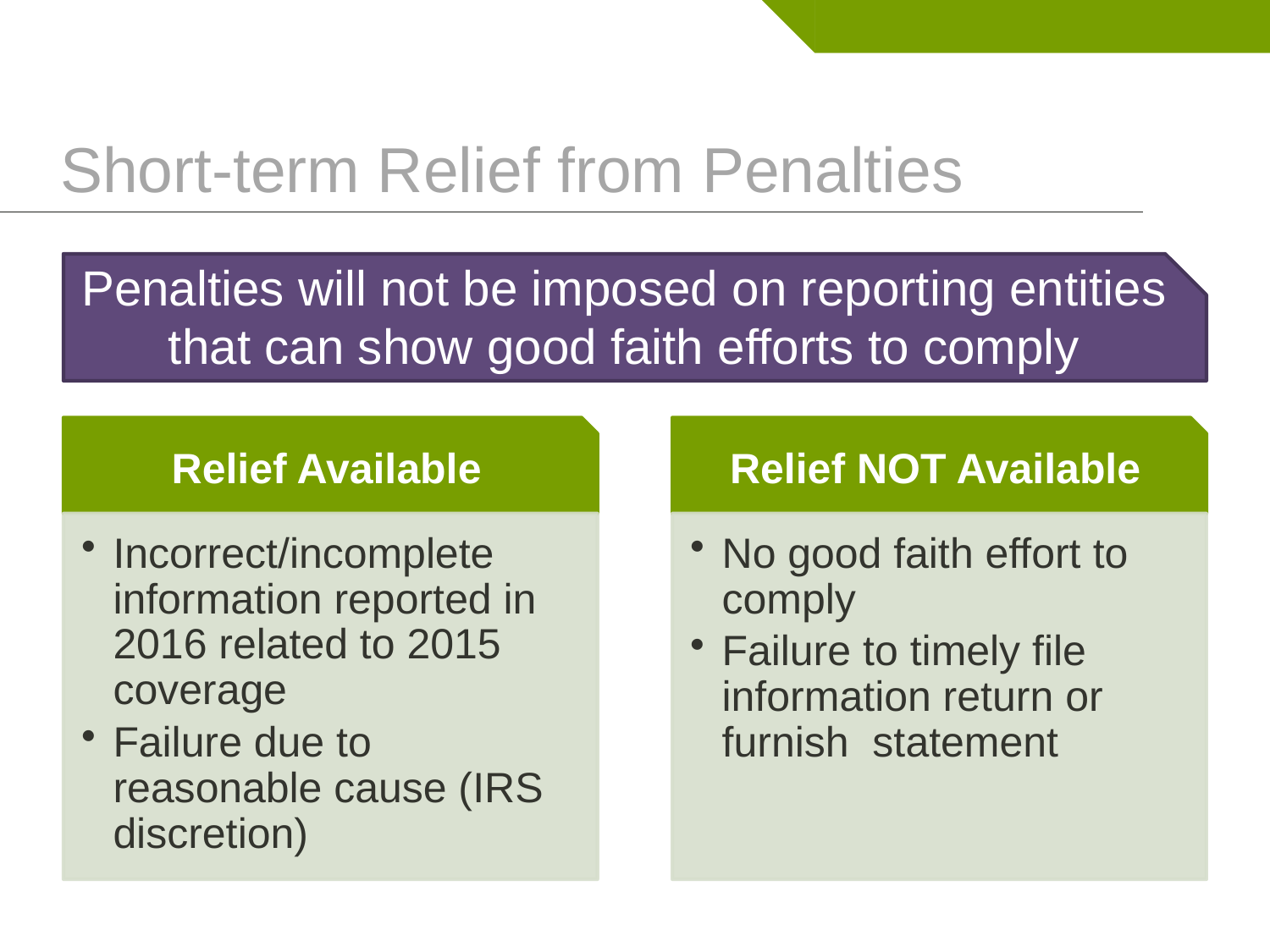

# Short-term Relief from Penalties
Penalties will not be imposed on reporting entities that can show good faith efforts to comply
Relief Available
Incorrect/incomplete information reported in 2016 related to 2015 coverage
Failure due to reasonable cause (IRS discretion)
Relief NOT Available
No good faith effort to comply
Failure to timely file information return or furnish  statement